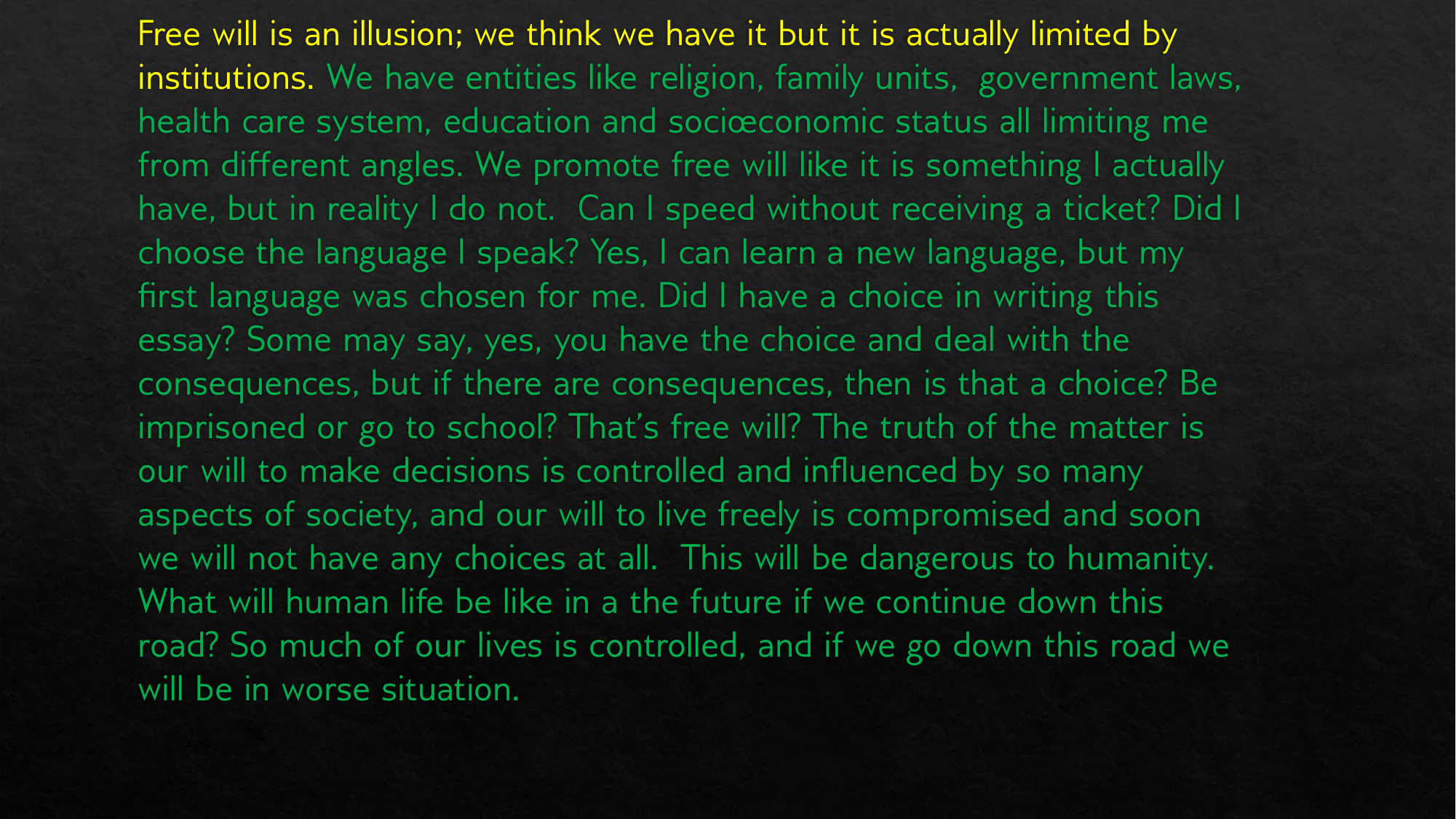

Free will is an illusion; we think we have it but it is actually limited by institutions. We have entities like religion, family units,  government laws, health care system, education and socioeconomic status all limiting me from different angles. We promote free will like it is something I actually have, but in reality I do not.  Can I speed without receiving a ticket? Did I choose the language I speak? Yes, I can learn a new language, but my first language was chosen for me. Did I have a choice in writing this essay? Some may say, yes, you have the choice and deal with the consequences, but if there are consequences, then is that a choice? Be imprisoned or go to school? That’s free will? The truth of the matter is our will to make decisions is controlled and influenced by so many aspects of society, and our will to live freely is compromised and soon we will not have any choices at all.  This will be dangerous to humanity.  What will human life be like in a the future if we continue down this road? So much of our lives is controlled, and if we go down this road we will be in worse situation.